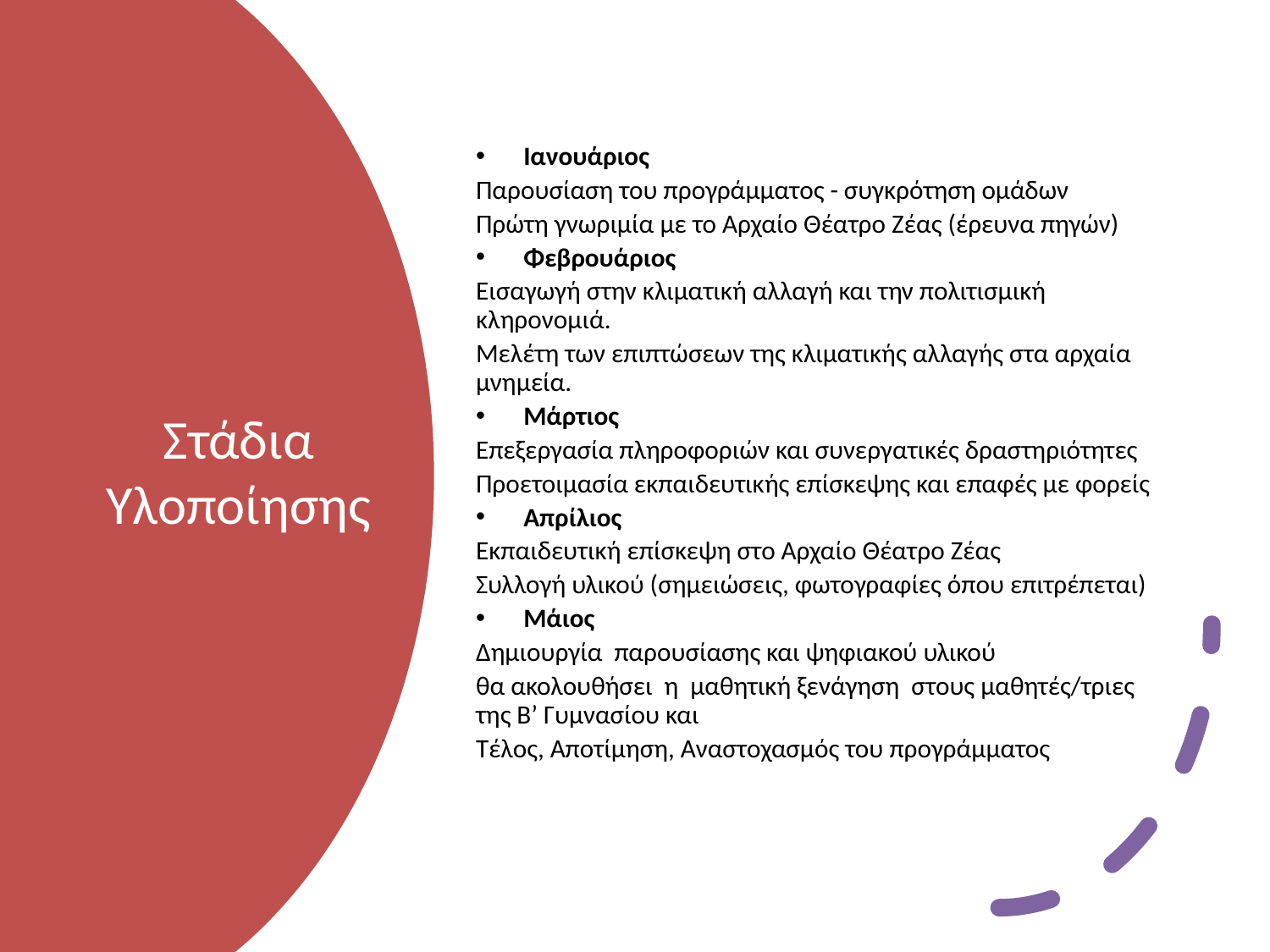

Ιανουάριος
Παρουσίαση του προγράμματος - συγκρότηση ομάδων
Πρώτη γνωριμία με το Αρχαίο Θέατρο Ζέας (έρευνα πηγών)
Φεβρουάριος
Εισαγωγή στην κλιματική αλλαγή και την πολιτισμική κληρονομιά.
Μελέτη των επιπτώσεων της κλιματικής αλλαγής στα αρχαία μνημεία.
Μάρτιος
Επεξεργασία πληροφοριών και συνεργατικές δραστηριότητες
Προετοιμασία εκπαιδευτικής επίσκεψης και επαφές με φορείς
Απρίλιος
Εκπαιδευτική επίσκεψη στο Αρχαίο Θέατρο Ζέας
Συλλογή υλικού (σημειώσεις, φωτογραφίες όπου επιτρέπεται)
Μάιος
Δημιουργία  παρουσίασης και ψηφιακού υλικού
θα ακολουθήσει  η  μαθητική ξενάγηση  στους μαθητές/τριες της Β’ Γυμνασίου και
Τέλος, Αποτίμηση, Αναστοχασμός του προγράμματος

# Στάδια Υλοποίησης